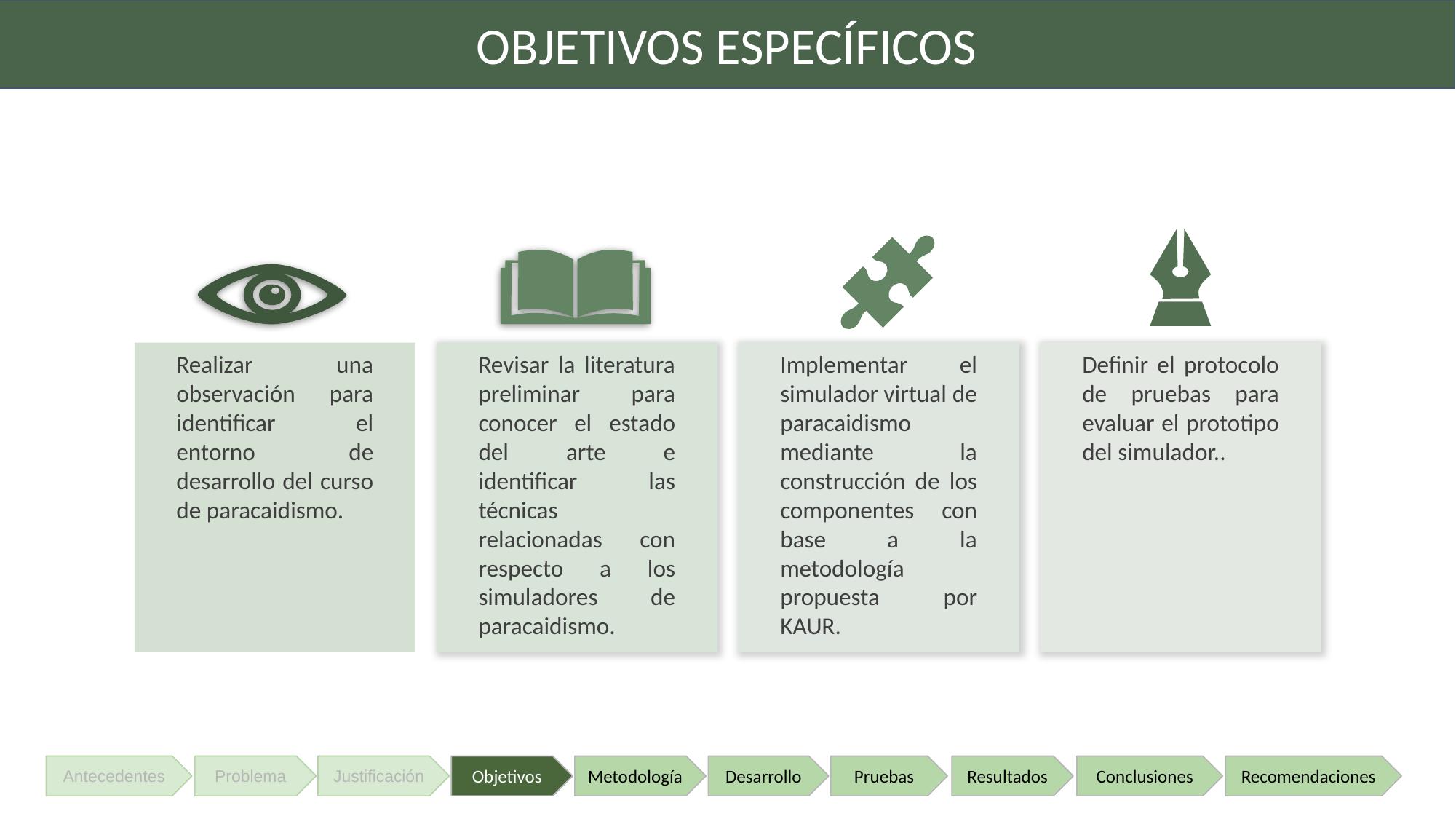

OBJETIVOS ESPECÍFICOS

Realizar una observación para identificar el entorno de desarrollo del curso de paracaidismo.
Revisar la literatura preliminar para conocer el estado del arte e identificar las técnicas relacionadas con respecto a los simuladores de paracaidismo.
Implementar el simulador virtual de paracaidismo mediante la construcción de los componentes con base a la metodología propuesta por KAUR.
Definir el protocolo de pruebas para evaluar el prototipo del simulador..
Justificación
Justificación
Justificación
Objetivos
Objetivos
Objetivos
Metodología
Metodología
Metodología
Desarrollo
Desarrollo
Desarrollo
Pruebas
Pruebas
Pruebas
Resultados
Resultados
Resultados
Conclusiones
Conclusiones
Conclusiones
Recomendaciones
Recomendaciones
Recomendaciones
Antecedentes
Antecedentes
Antecedentes
Problema
Problema
Problema